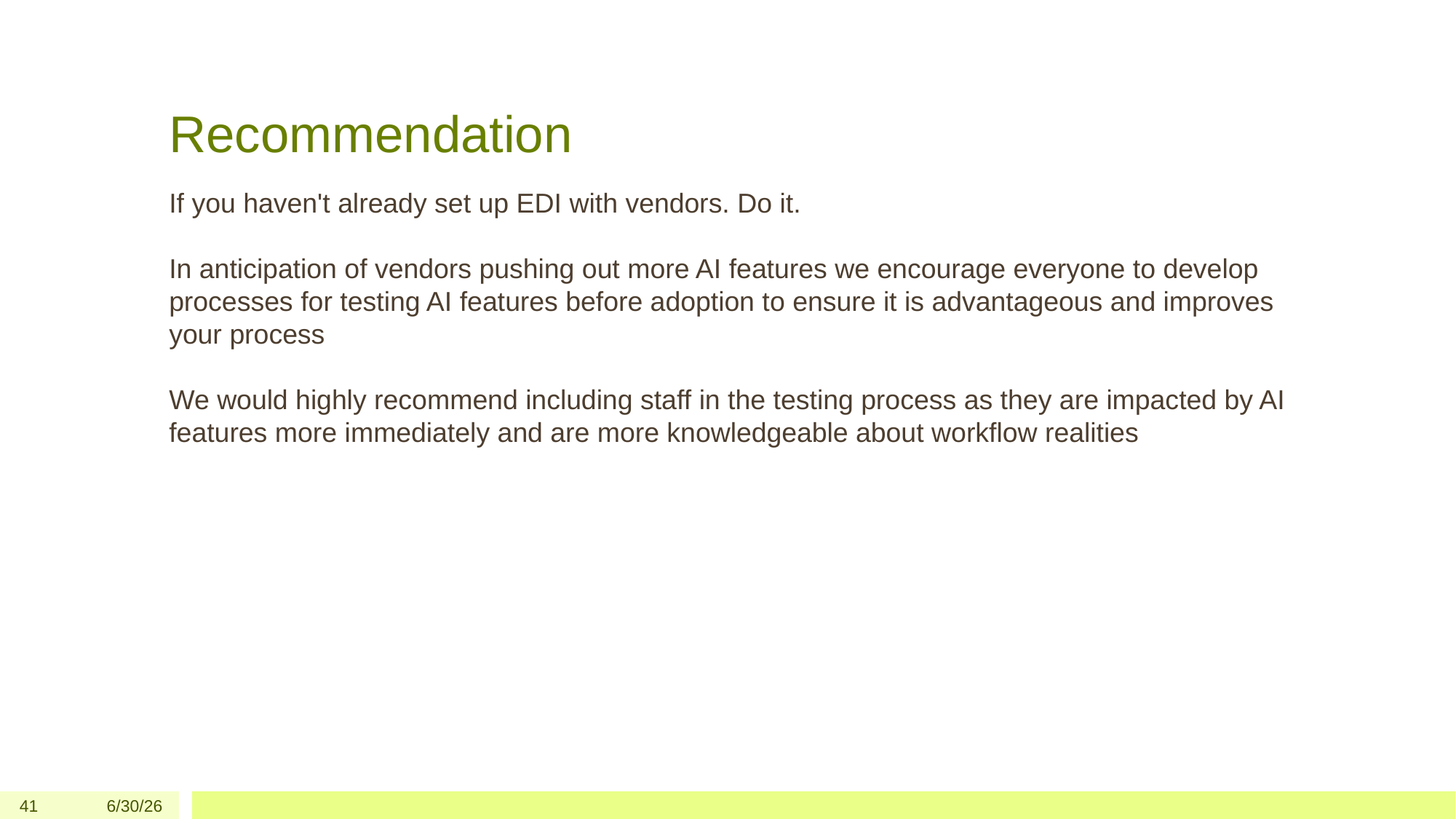

Recommendation
If you haven't already set up EDI with vendors. Do it.

In anticipation of vendors pushing out more AI features we encourage everyone to develop processes for testing AI features before adoption to ensure it is advantageous and improves your process

We would highly recommend including staff in the testing process as they are impacted by AI features more immediately and are more knowledgeable about workflow realities

41
6/30/26